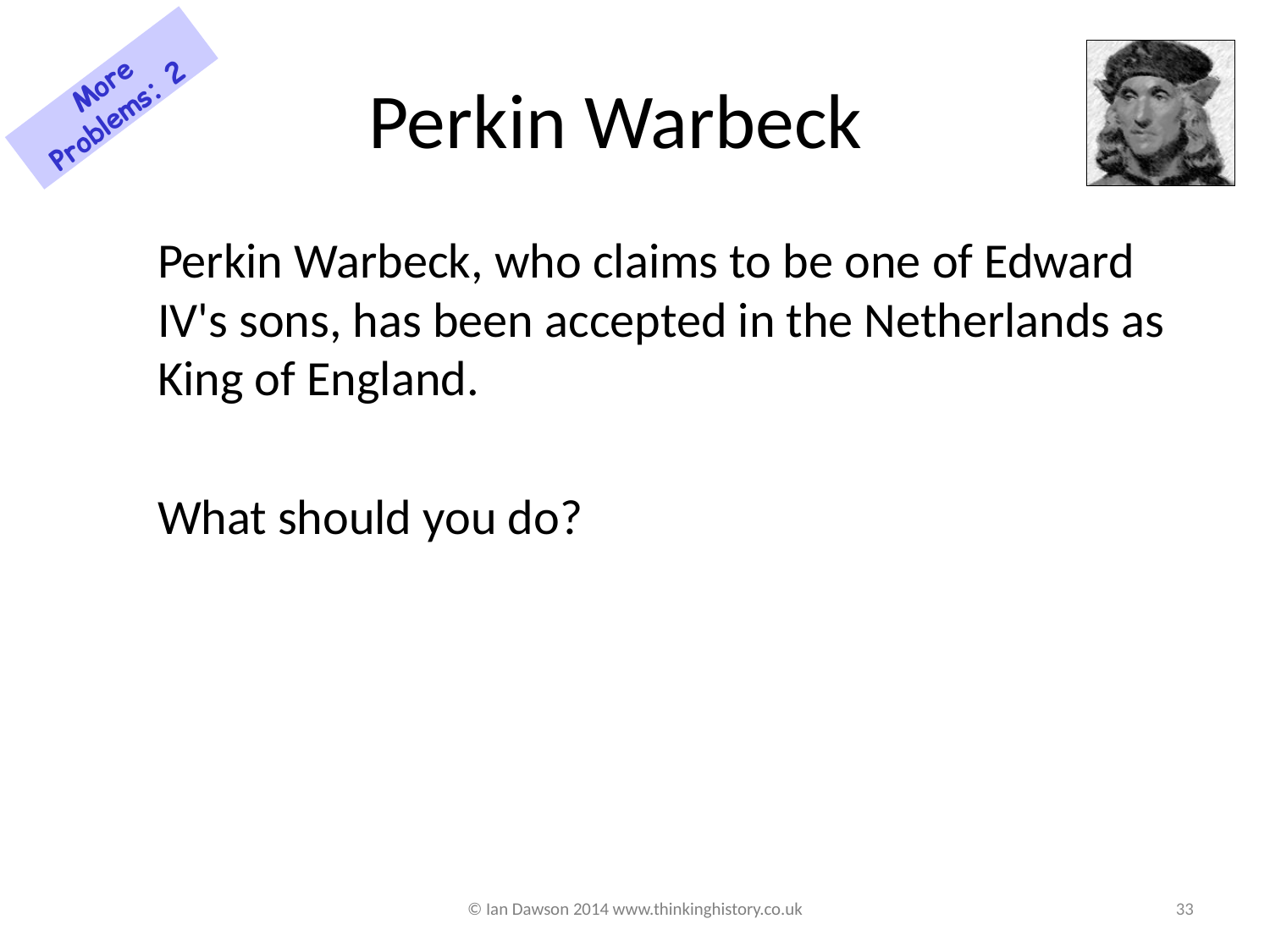

# Perkin Warbeck
More Problems: 2
Perkin Warbeck, who claims to be one of Edward IV's sons, has been accepted in the Netherlands as King of England.

What should you do?
© Ian Dawson 2014 www.thinkinghistory.co.uk
33